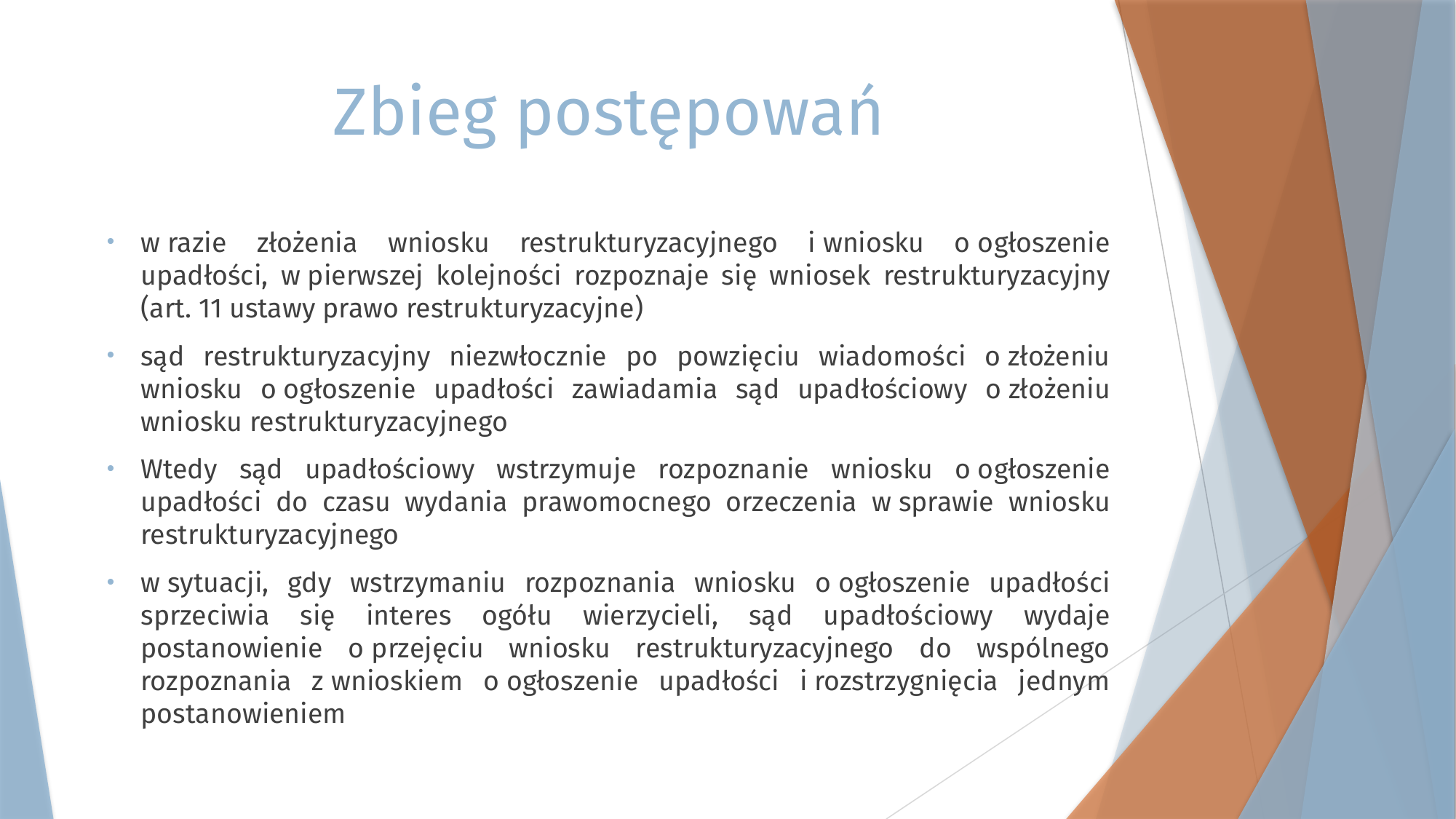

# Zbieg postępowań
w razie złożenia wniosku restrukturyzacyjnego i wniosku o ogłoszenie upadłości, w pierwszej kolejności rozpoznaje się wniosek restrukturyzacyjny (art. 11 ustawy prawo restrukturyzacyjne)
sąd restrukturyzacyjny niezwłocznie po powzięciu wiadomości o złożeniu wniosku o ogłoszenie upadłości zawiadamia sąd upadłościowy o złożeniu wniosku restrukturyzacyjnego
Wtedy sąd upadłościowy wstrzymuje rozpoznanie wniosku o ogłoszenie upadłości do czasu wydania prawomocnego orzeczenia w sprawie wniosku restrukturyzacyjnego
w sytuacji, gdy wstrzymaniu rozpoznania wniosku o ogłoszenie upadłości sprzeciwia się interes ogółu wierzycieli, sąd upadłościowy wydaje postanowienie o przejęciu wniosku restrukturyzacyjnego do wspólnego rozpoznania z wnioskiem o ogłoszenie upadłości i rozstrzygnięcia jednym postanowieniem